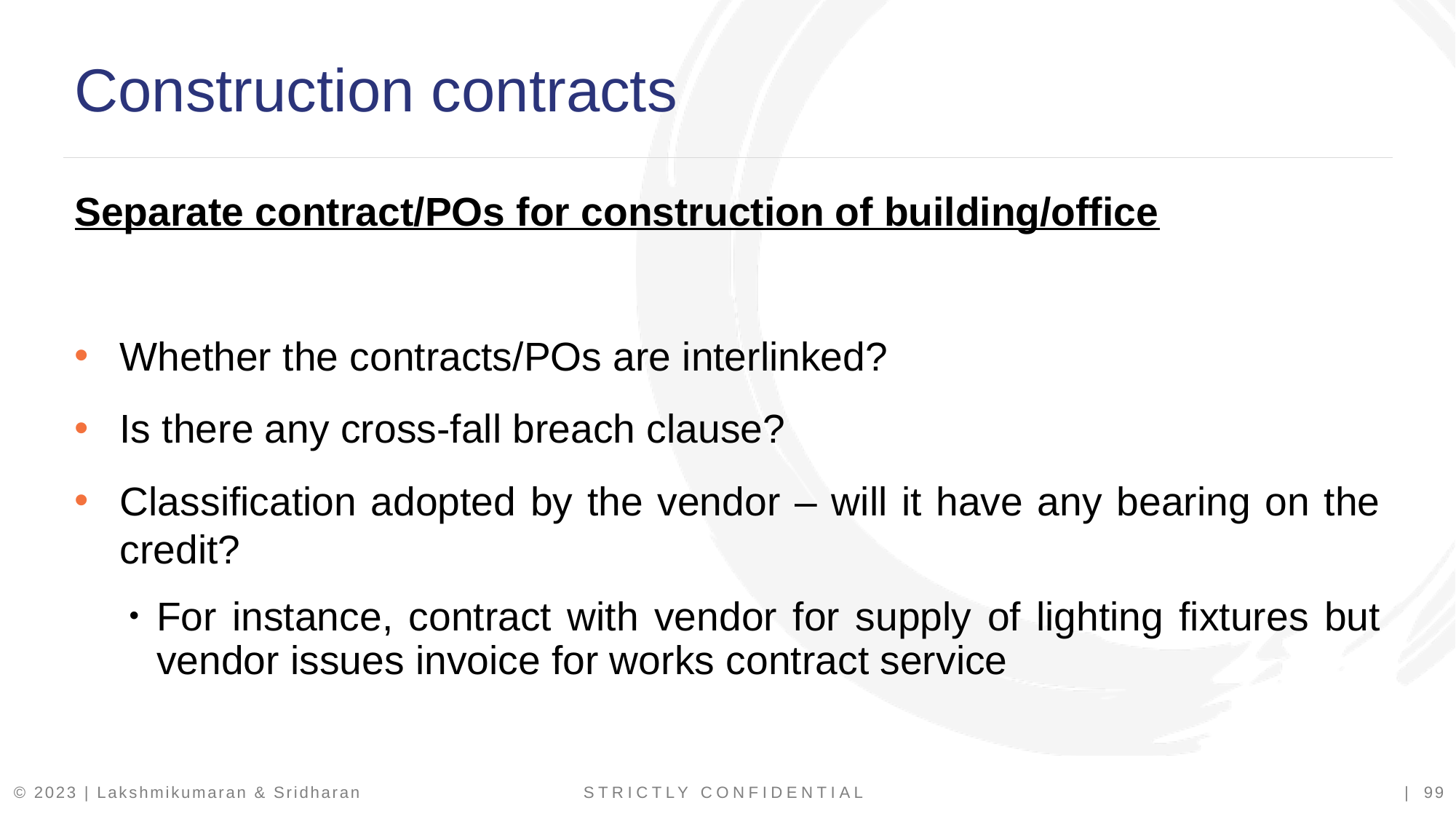

Construction contracts
Separate contract/POs for construction of building/office

Whether the contracts/POs are interlinked?
Is there any cross-fall breach clause?
Classification adopted by the vendor – will it have any bearing on the credit?
For instance, contract with vendor for supply of lighting fixtures but vendor issues invoice for works contract service